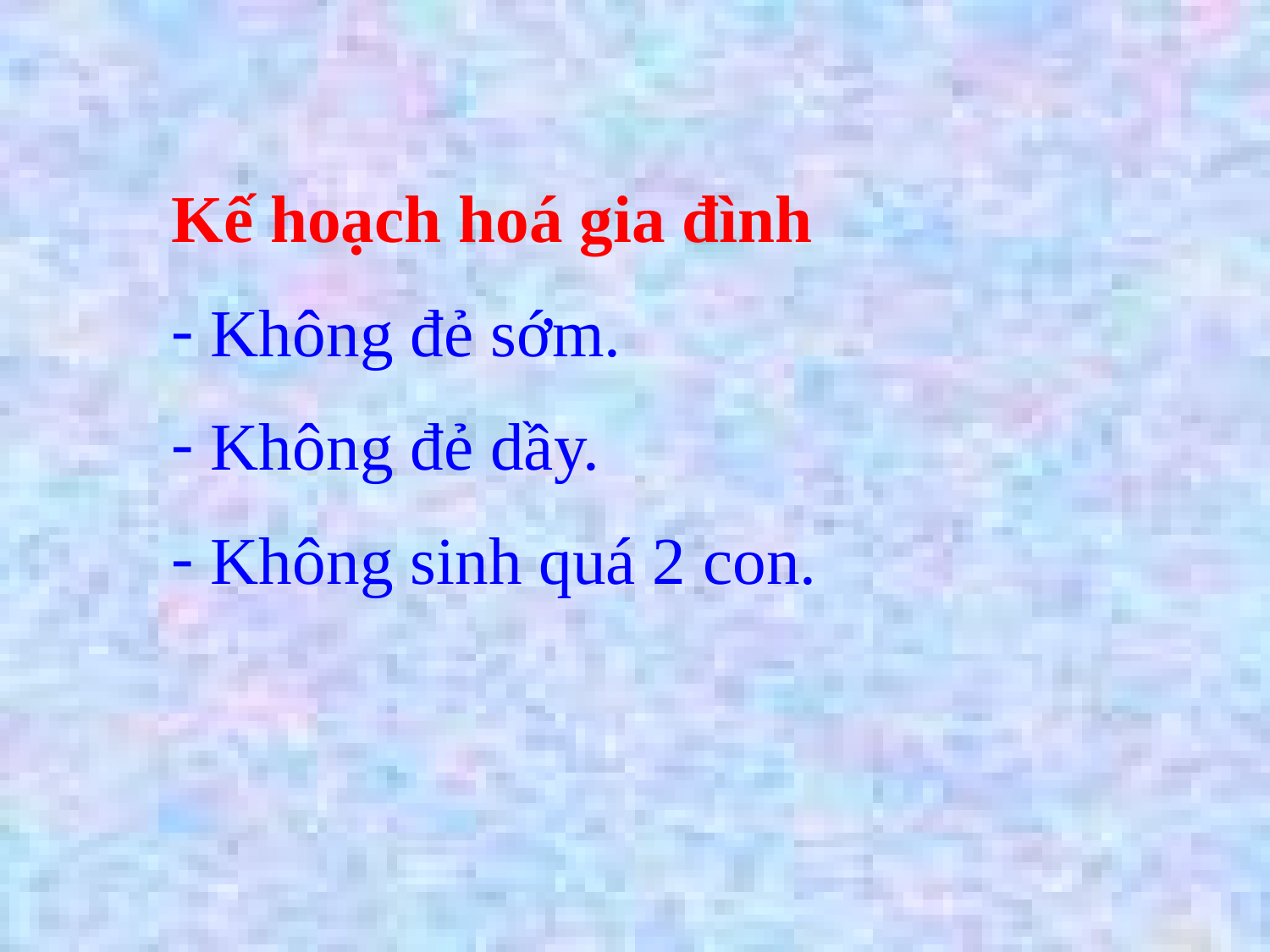

Kế hoạch hoá gia đình
 Không đẻ sớm.
 Không đẻ dầy.
 Không sinh quá 2 con.